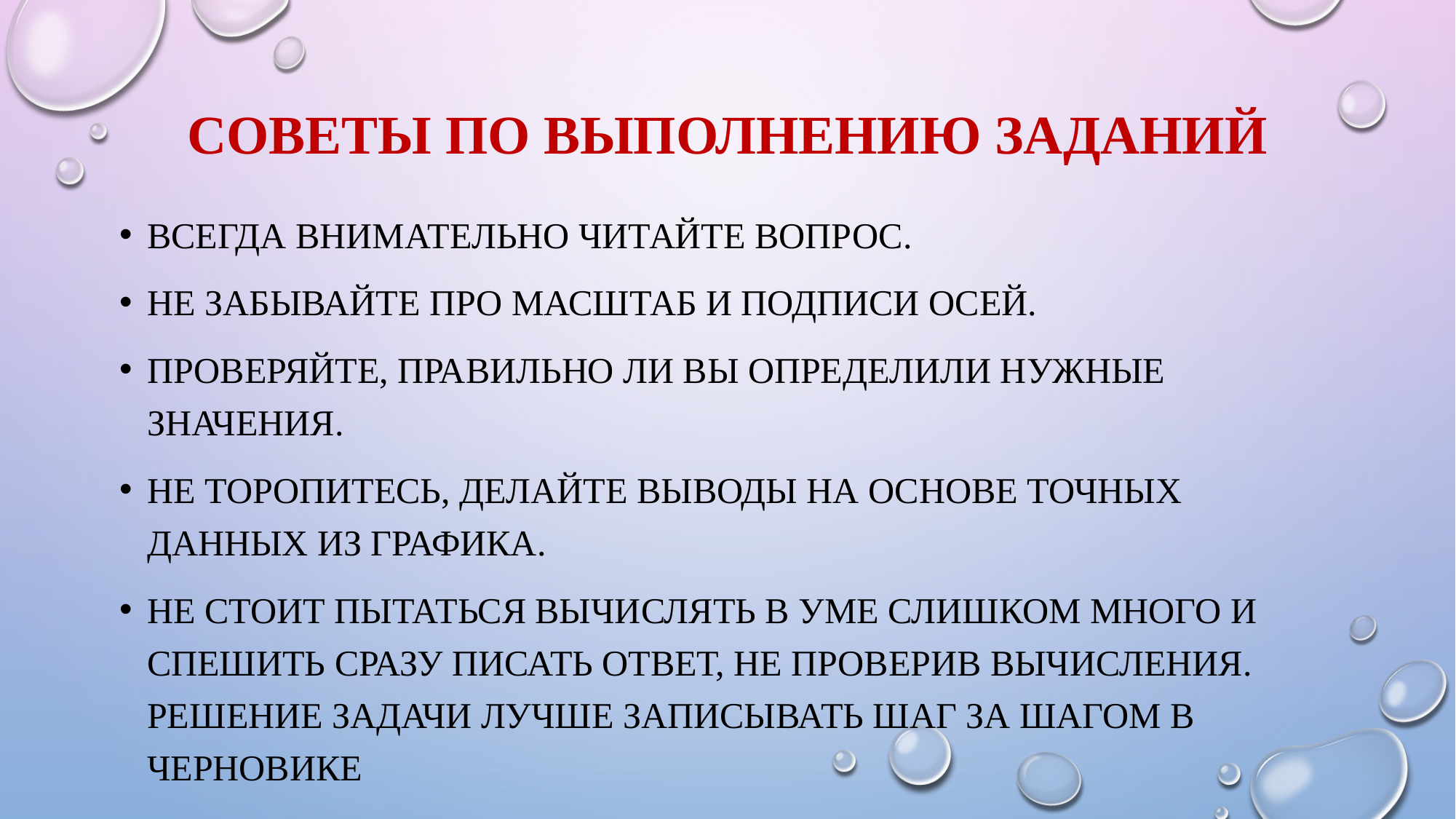

# Советы по выполнению заданий
Всегда внимательно читайте вопрос.
Не забывайте про масштаб и подписи осей.
Проверяйте, правильно ли вы определили нужные значения.
Не торопитесь, делайте выводы на основе точных данных из графика.
Не стоит пытаться вычислять в уме слишком много и спешить сразу писать ответ, не проверив вычисления. Решение задачи лучше записывать шаг за шагом в черновике